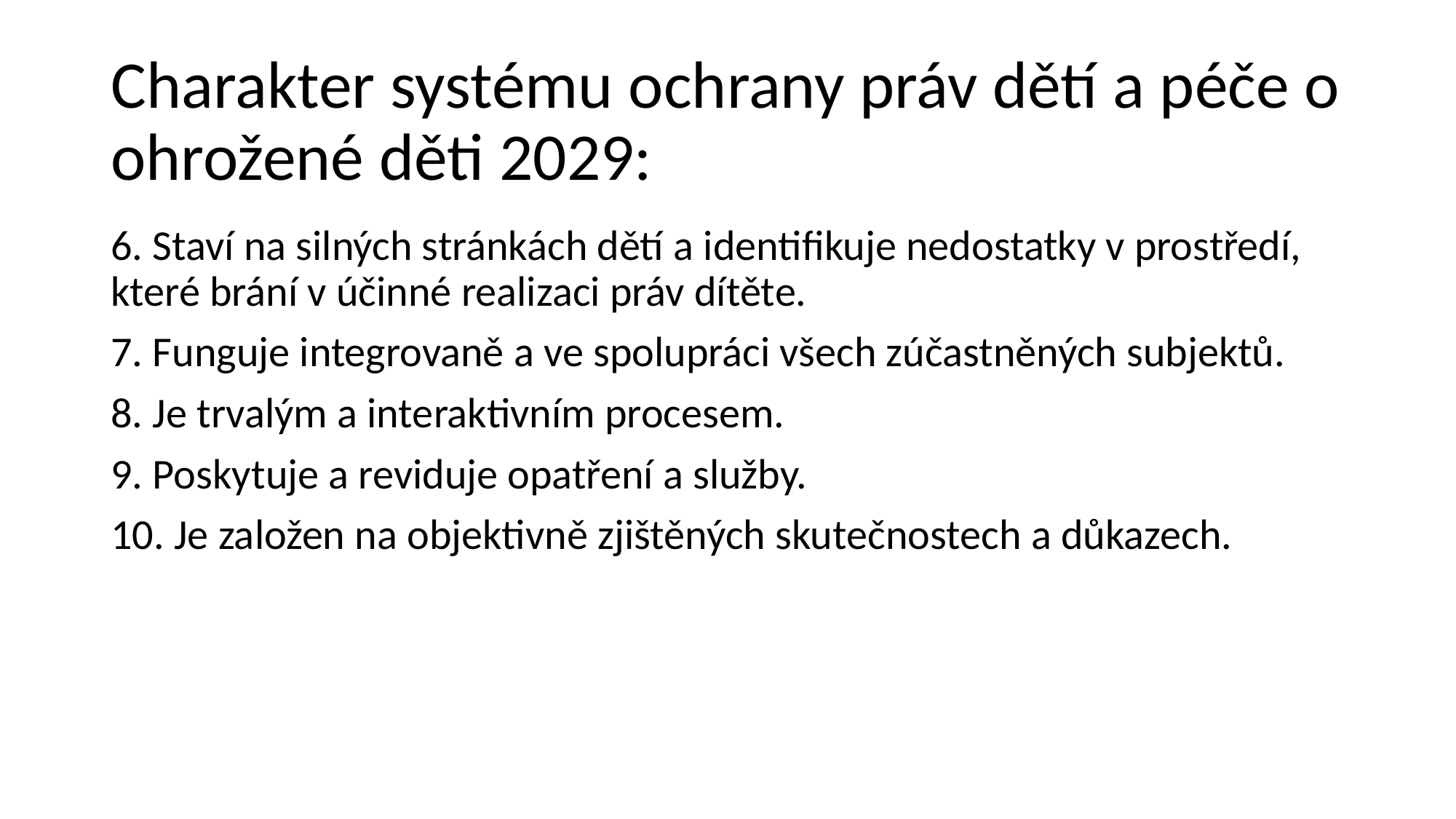

# Charakter systému ochrany práv dětí a péče o ohrožené děti 2029:
6. Staví na silných stránkách dětí a identifikuje nedostatky v prostředí, které brání v účinné realizaci práv dítěte.
7. Funguje integrovaně a ve spolupráci všech zúčastněných subjektů.
8. Je trvalým a interaktivním procesem.
9. Poskytuje a reviduje opatření a služby.
10. Je založen na objektivně zjištěných skutečnostech a důkazech.